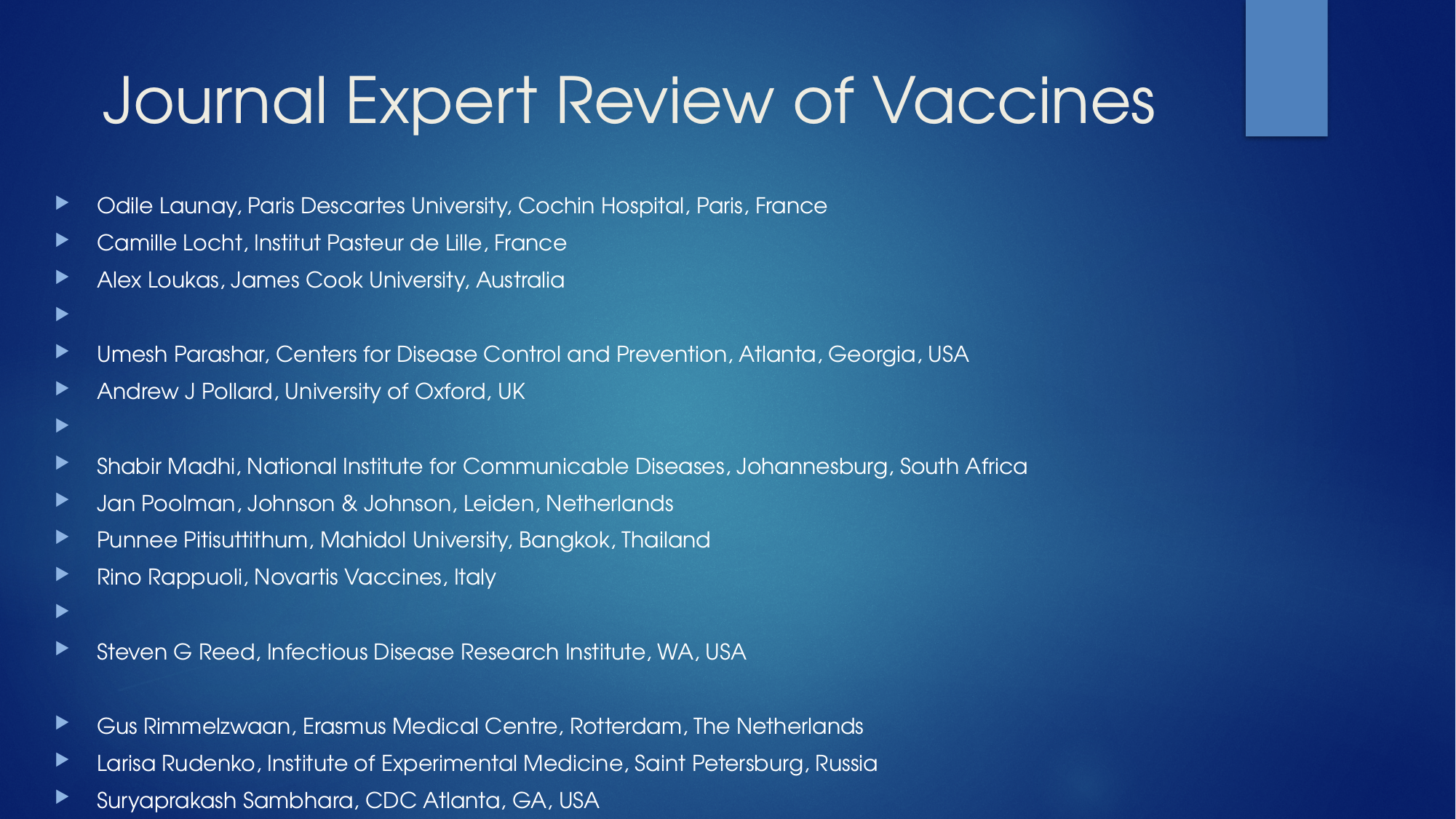

# Journal Expert Review of Vaccines
Odile Launay, Paris Descartes University, Cochin Hospital, Paris, France
Camille Locht, Institut Pasteur de Lille, France
Alex Loukas, James Cook University, Australia

Umesh Parashar, Centers for Disease Control and Prevention, Atlanta, Georgia, USA
Andrew J Pollard, University of Oxford, UK

Shabir Madhi, National Institute for Communicable Diseases, Johannesburg, South Africa
Jan Poolman, Johnson & Johnson, Leiden, Netherlands
Punnee Pitisuttithum, Mahidol University, Bangkok, Thailand
Rino Rappuoli, Novartis Vaccines, Italy

Steven G Reed, Infectious Disease Research Institute, WA, USA

Gus Rimmelzwaan, Erasmus Medical Centre, Rotterdam, The Netherlands
Larisa Rudenko, Institute of Experimental Medicine, Saint Petersburg, Russia
Suryaprakash Sambhara, CDC Atlanta, GA, USA